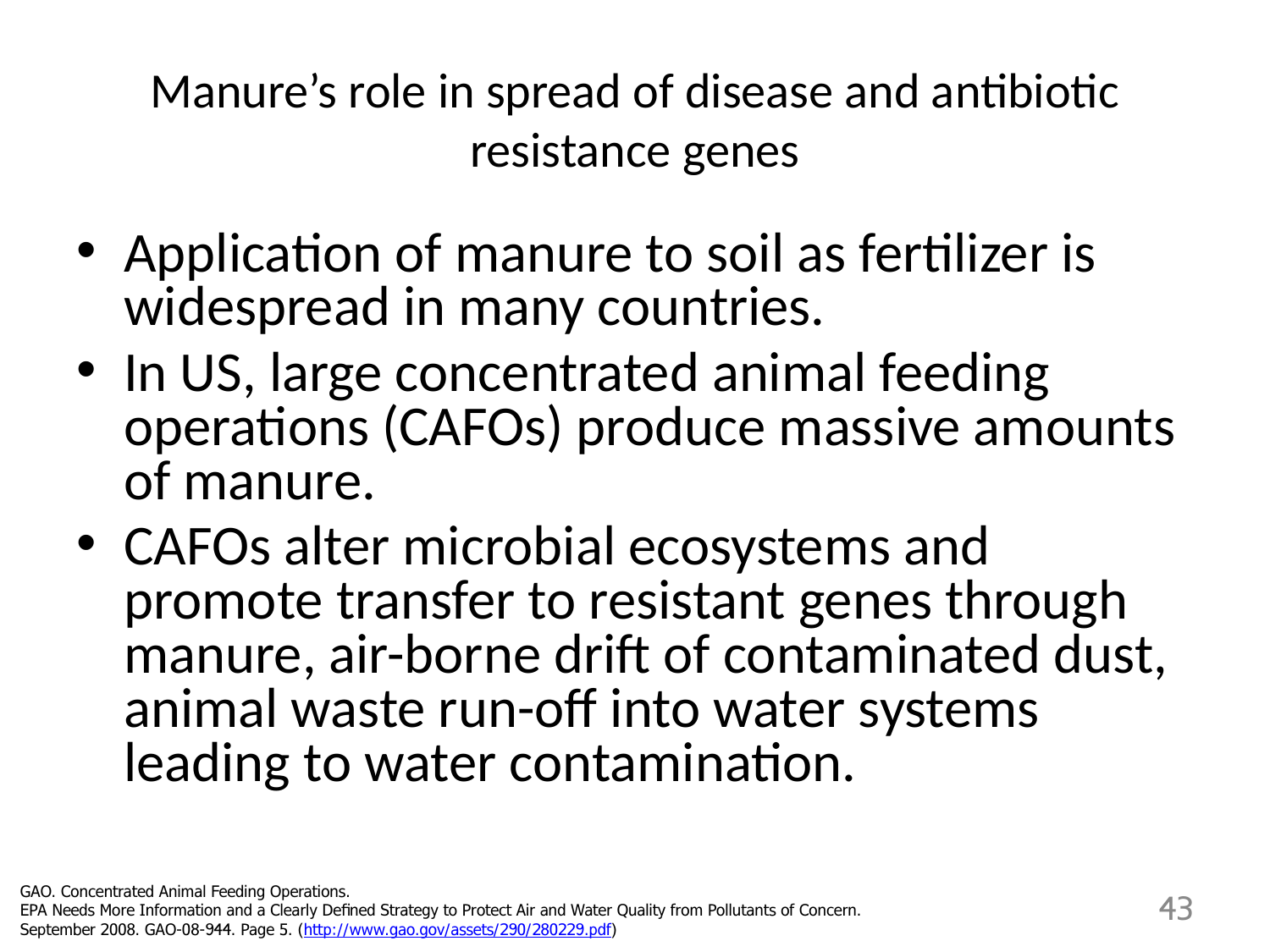

# Manure’s role in spread of disease and antibiotic resistance genes
Application of manure to soil as fertilizer is widespread in many countries.
In US, large concentrated animal feeding operations (CAFOs) produce massive amounts of manure.
CAFOs alter microbial ecosystems and promote transfer to resistant genes through manure, air-borne drift of contaminated dust, animal waste run-off into water systems leading to water contamination.
GAO. Concentrated Animal Feeding Operations.
EPA Needs More Information and a Clearly Defined Strategy to Protect Air and Water Quality from Pollutants of Concern.
September 2008. GAO-08-944. Page 5. (http://www.gao.gov/assets/290/280229.pdf)

43